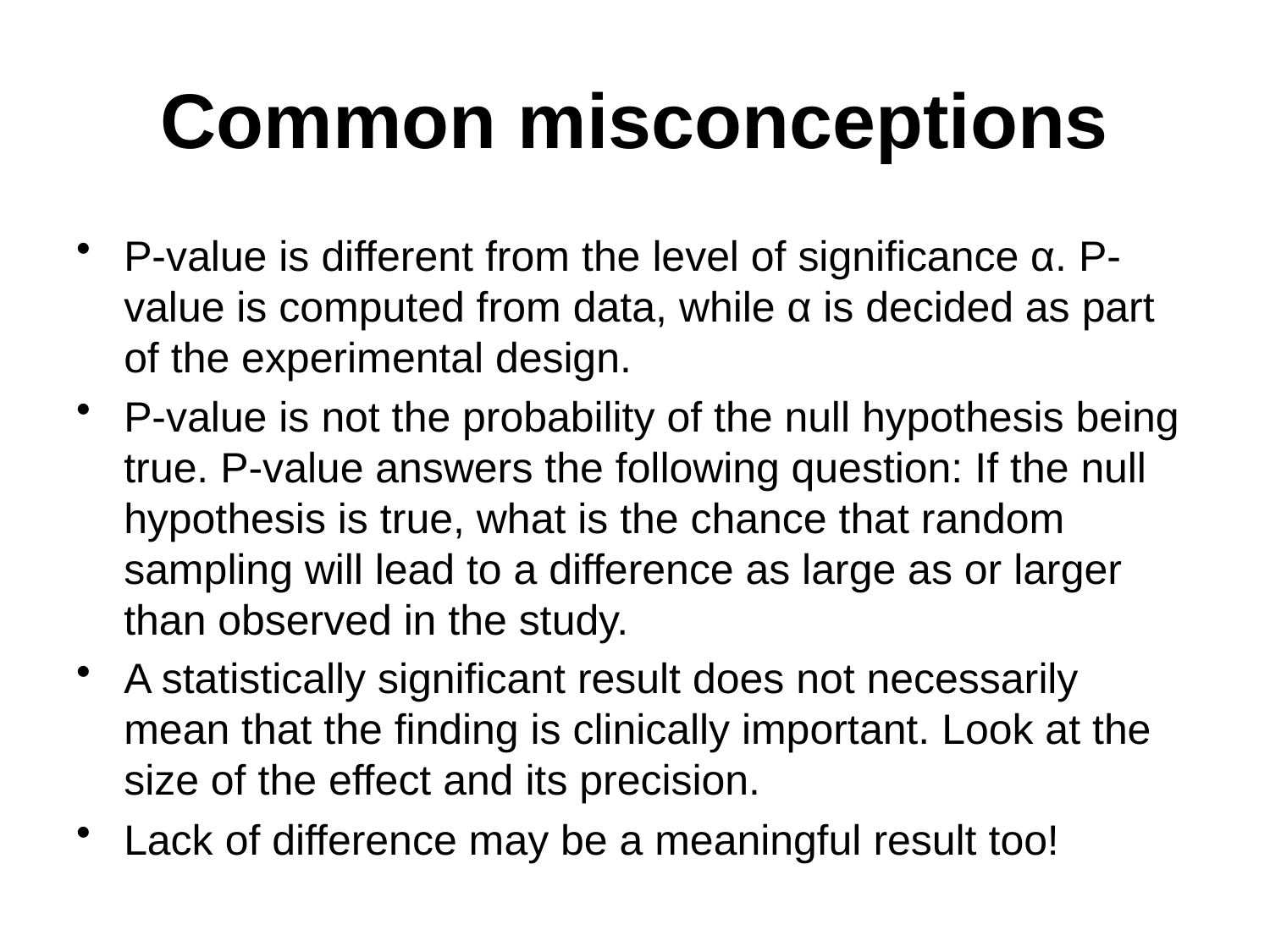

# Common misconceptions
P-value is different from the level of significance α. P-value is computed from data, while α is decided as part of the experimental design.
P-value is not the probability of the null hypothesis being true. P-value answers the following question: If the null hypothesis is true, what is the chance that random sampling will lead to a difference as large as or larger than observed in the study.
A statistically significant result does not necessarily mean that the finding is clinically important. Look at the size of the effect and its precision.
Lack of difference may be a meaningful result too!